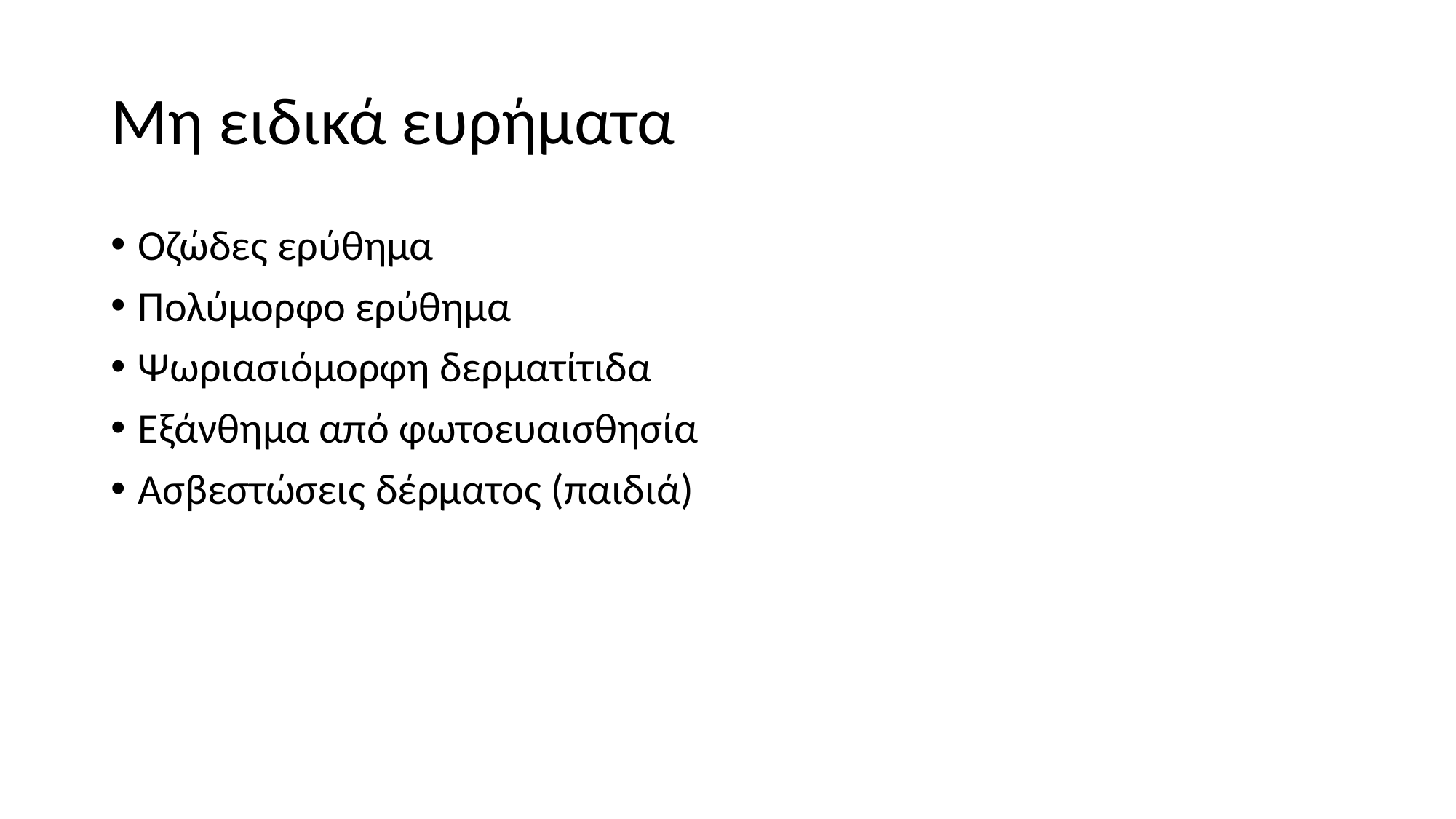

# Μη ειδικά ευρήματα
Οζώδες ερύθημα
Πολύμορφο ερύθημα
Ψωριασιόμορφη δερματίτιδα
Εξάνθημα από φωτοευαισθησία
Ασβεστώσεις δέρματος (παιδιά)